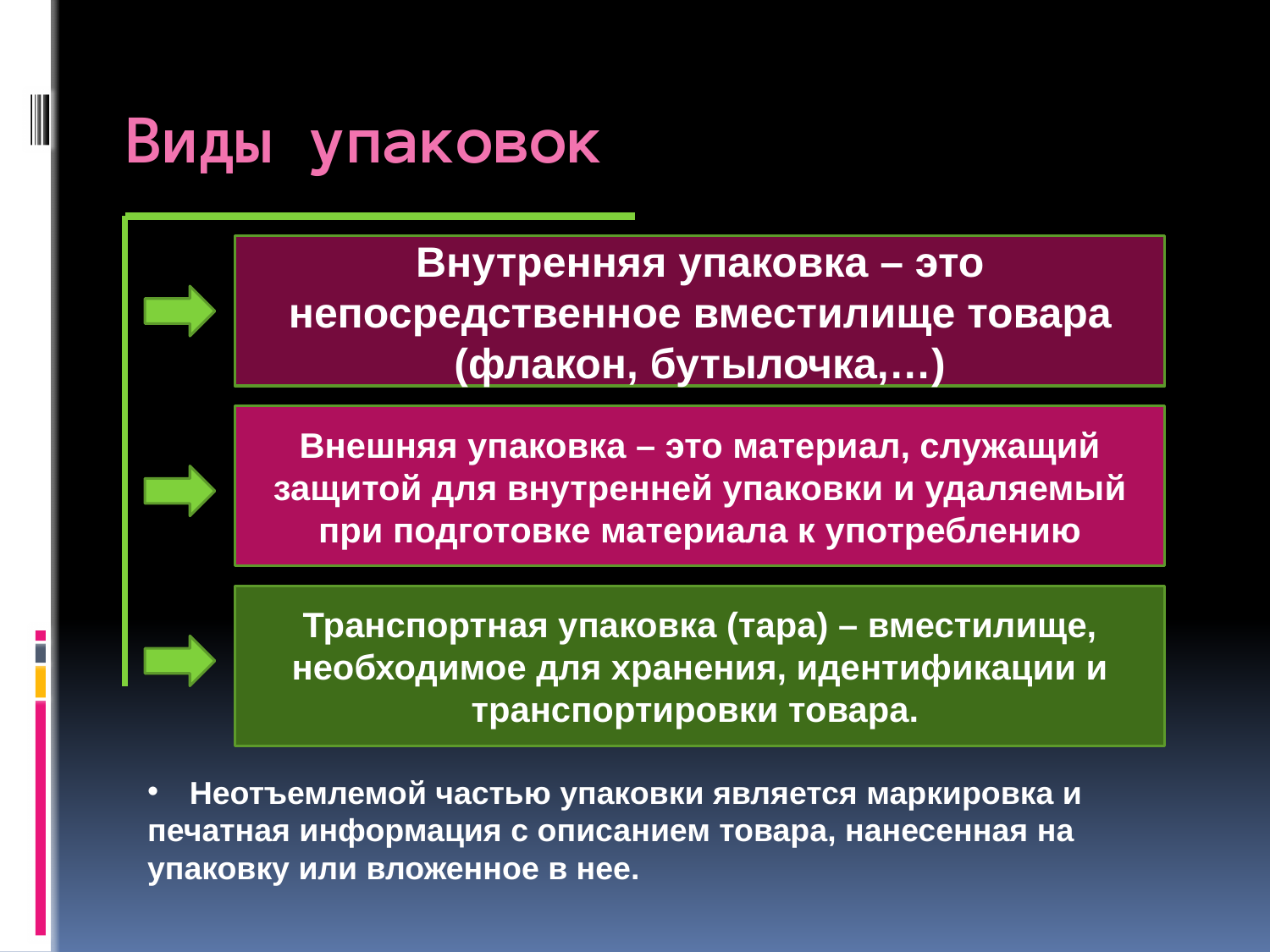

# Виды упаковок
Внутренняя упаковка – это непосредственное вместилище товара (флакон, бутылочка,…)

Внешняя упаковка – это материал, служащий защитой для внутренней упаковки и удаляемый при подготовке материала к употреблению

Транспортная упаковка (тара) – вместилище, необходимое для хранения, идентификации и транспортировки товара.

    Неотъемлемой частью упаковки является маркировка и печатная информация с описанием товара, нанесенная на упаковку или вложенное в нее.